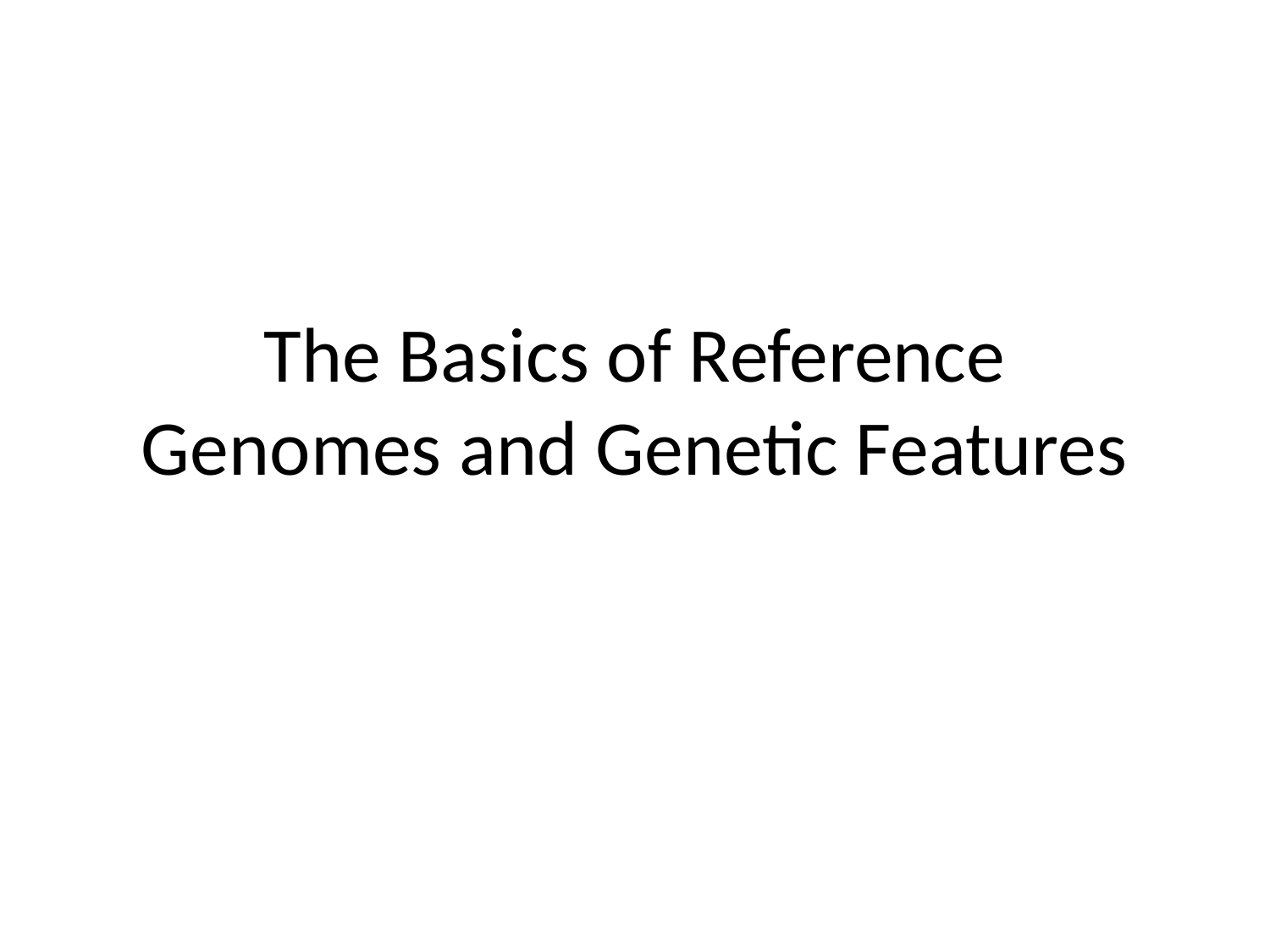

# The Basics of Reference Genomes and Genetic Features